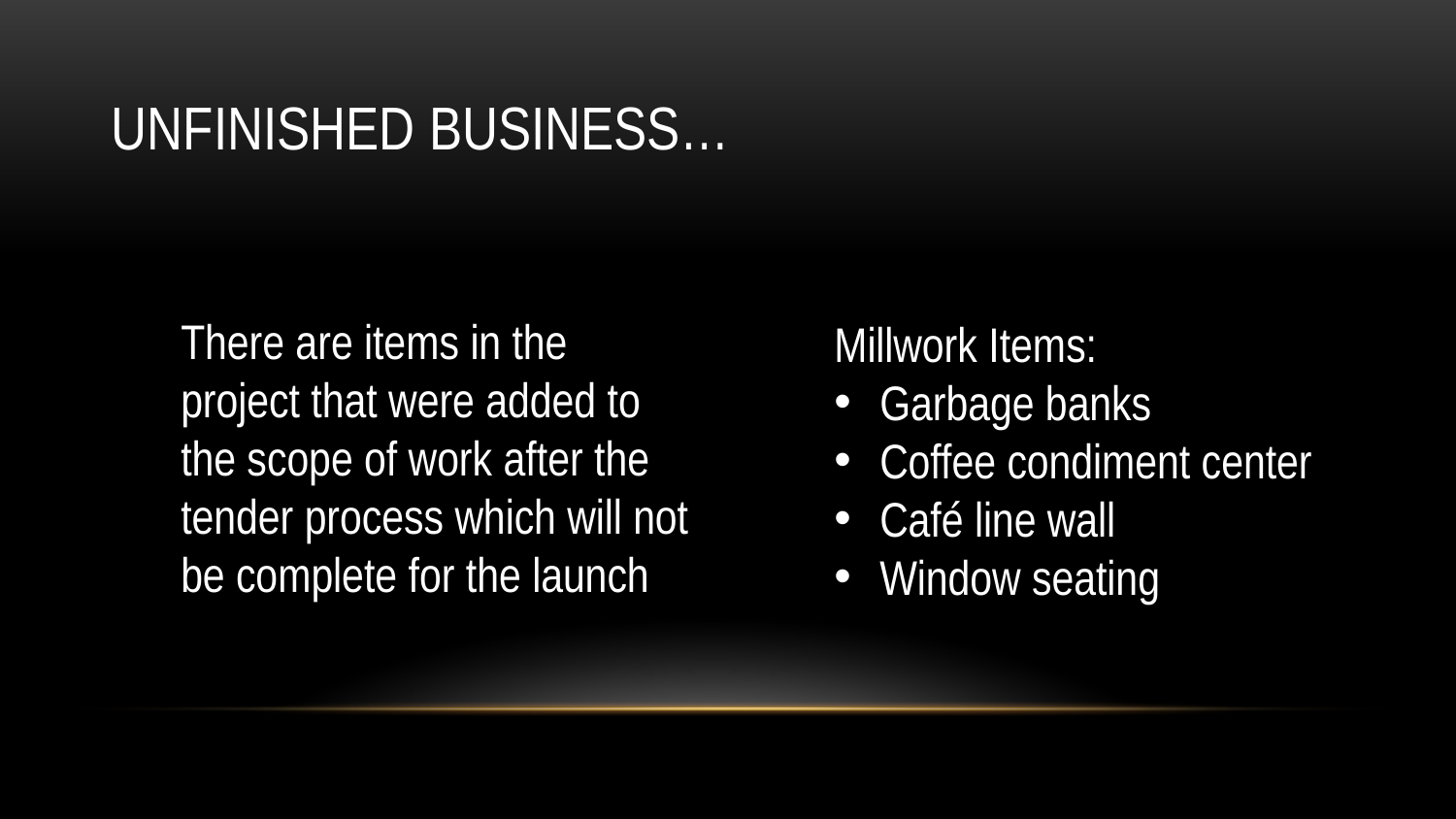

# UNFINISHED BUSINESS…
There are items in the project that were added to the scope of work after the tender process which will not be complete for the launch
Millwork Items:
Garbage banks
Coffee condiment center
Café line wall
Window seating